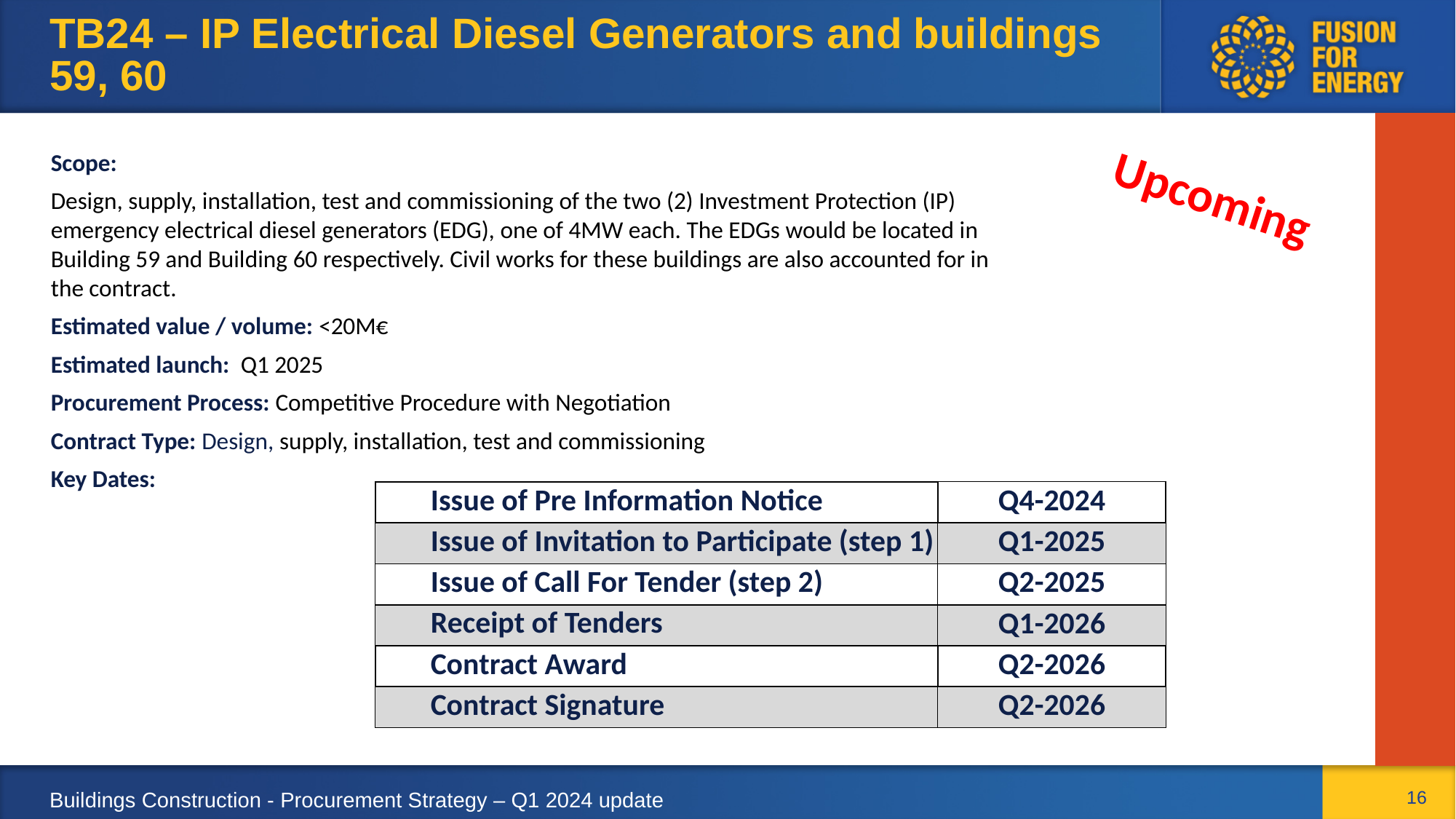

# TB24 – IP Electrical Diesel Generators and buildings 59, 60

Scope:
Design, supply, installation, test and commissioning of the two (2) Investment Protection (IP) emergency electrical diesel generators (EDG), one of 4MW each. The EDGs would be located in Building 59 and Building 60 respectively. Civil works for these buildings are also accounted for in the contract.
Estimated value / volume: <20M€
Estimated launch:  Q1 2025
Procurement Process: Competitive Procedure with Negotiation
Contract Type: Design, supply, installation, test and commissioning
Key Dates:
Upcoming
| Issue of Pre Information Notice | Q4-2024 |
| --- | --- |
| Issue of Invitation to Participate (step 1) | Q1-2025 |
| Issue of Call For Tender (step 2) | Q2-2025 |
| Receipt of Tenders | Q1-2026 |
| Contract Award | Q2-2026 |
| Contract Signature | Q2-2026 |
16
Buildings Construction - Procurement Strategy – Q1 2024 update